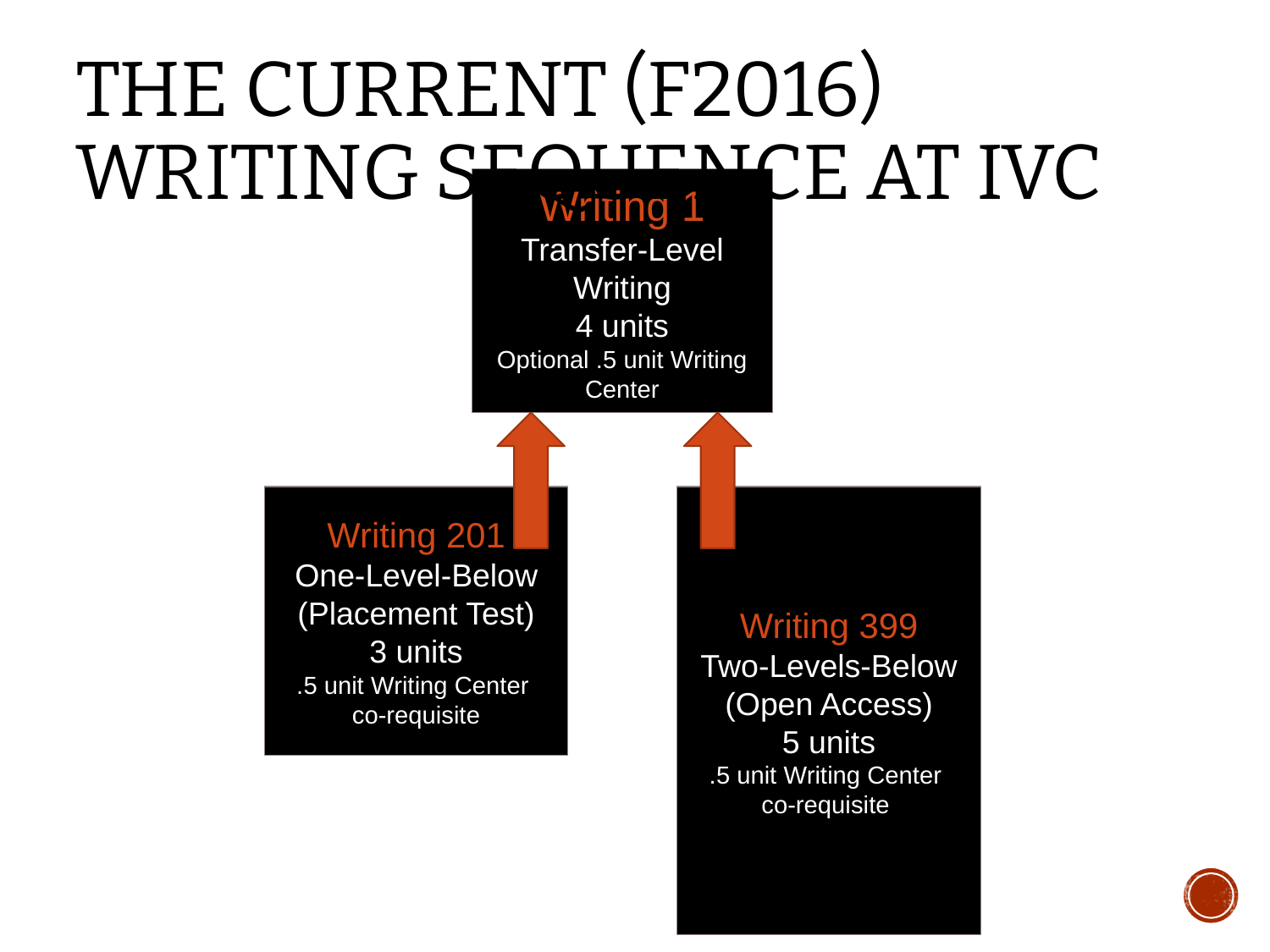

# The Current (F2016) Writing Sequence at IVC
Writing 1
Transfer-Level Writing
4 units
Optional .5 unit Writing Center

Writing 201
One-Level-Below
(Placement Test)
3 units
.5 unit Writing Center
co-requisite
Writing 399
Two-Levels-Below
(Open Access)
5 units
.5 unit Writing Center
co-requisite